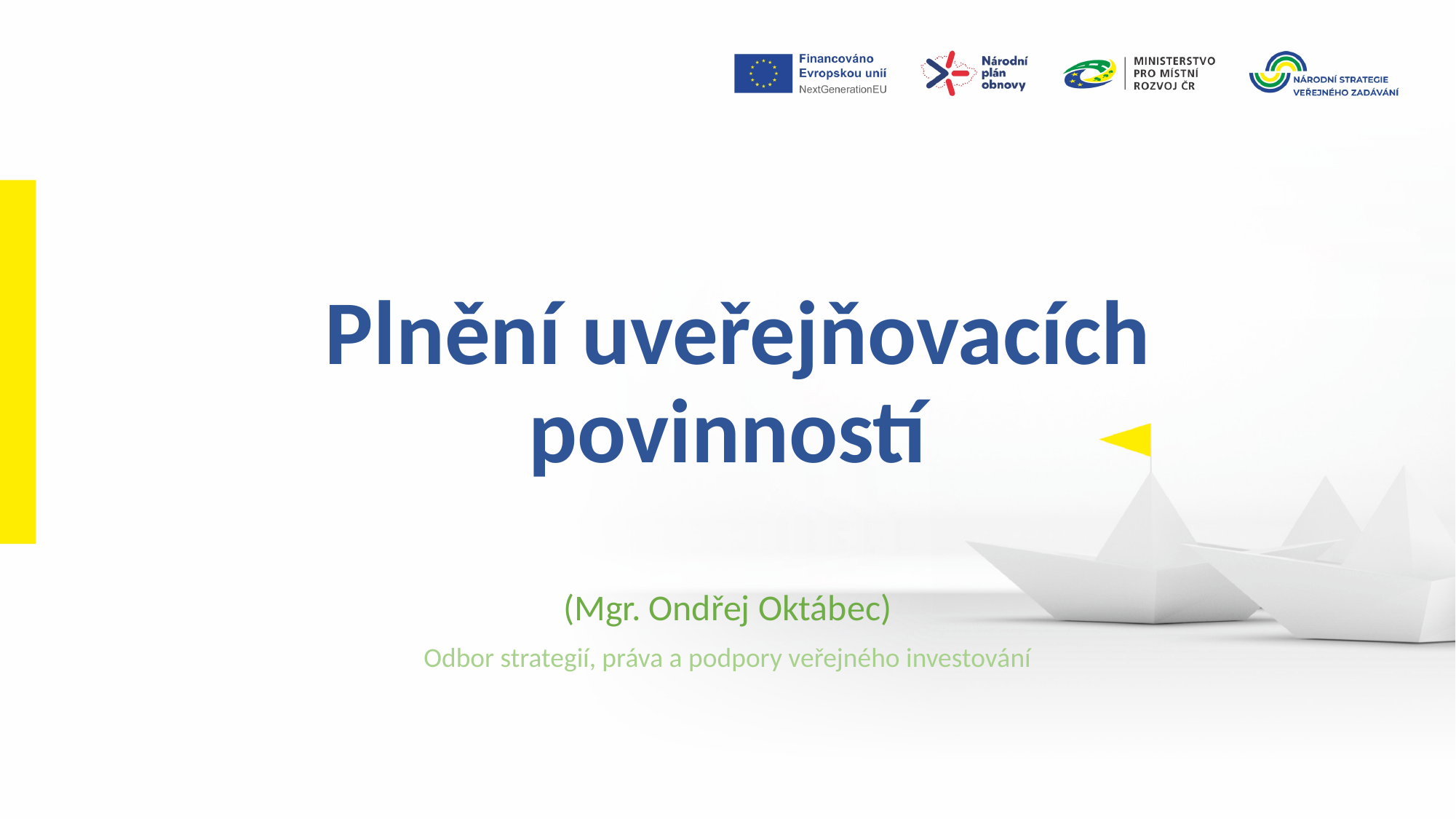

# Plnění uveřejňovacích povinností
(Mgr. Ondřej Oktábec)
Odbor strategií, práva a podpory veřejného investování